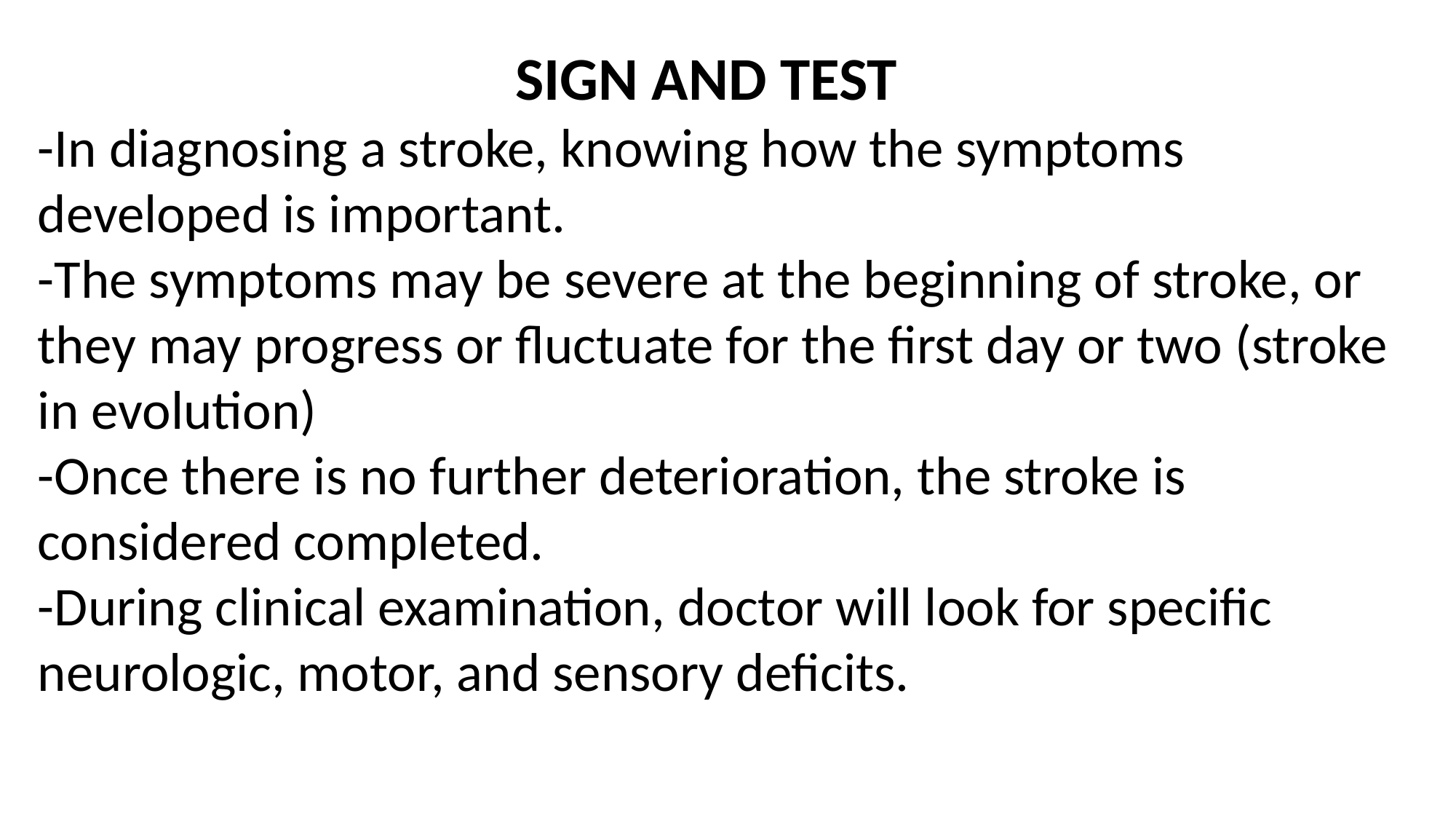

SIGN AND TEST
-In diagnosing a stroke, knowing how the symptoms developed is important.
-The symptoms may be severe at the beginning of stroke, or they may progress or fluctuate for the first day or two (stroke in evolution)
-Once there is no further deterioration, the stroke is considered completed.
-During clinical examination, doctor will look for specific neurologic, motor, and sensory deficits.